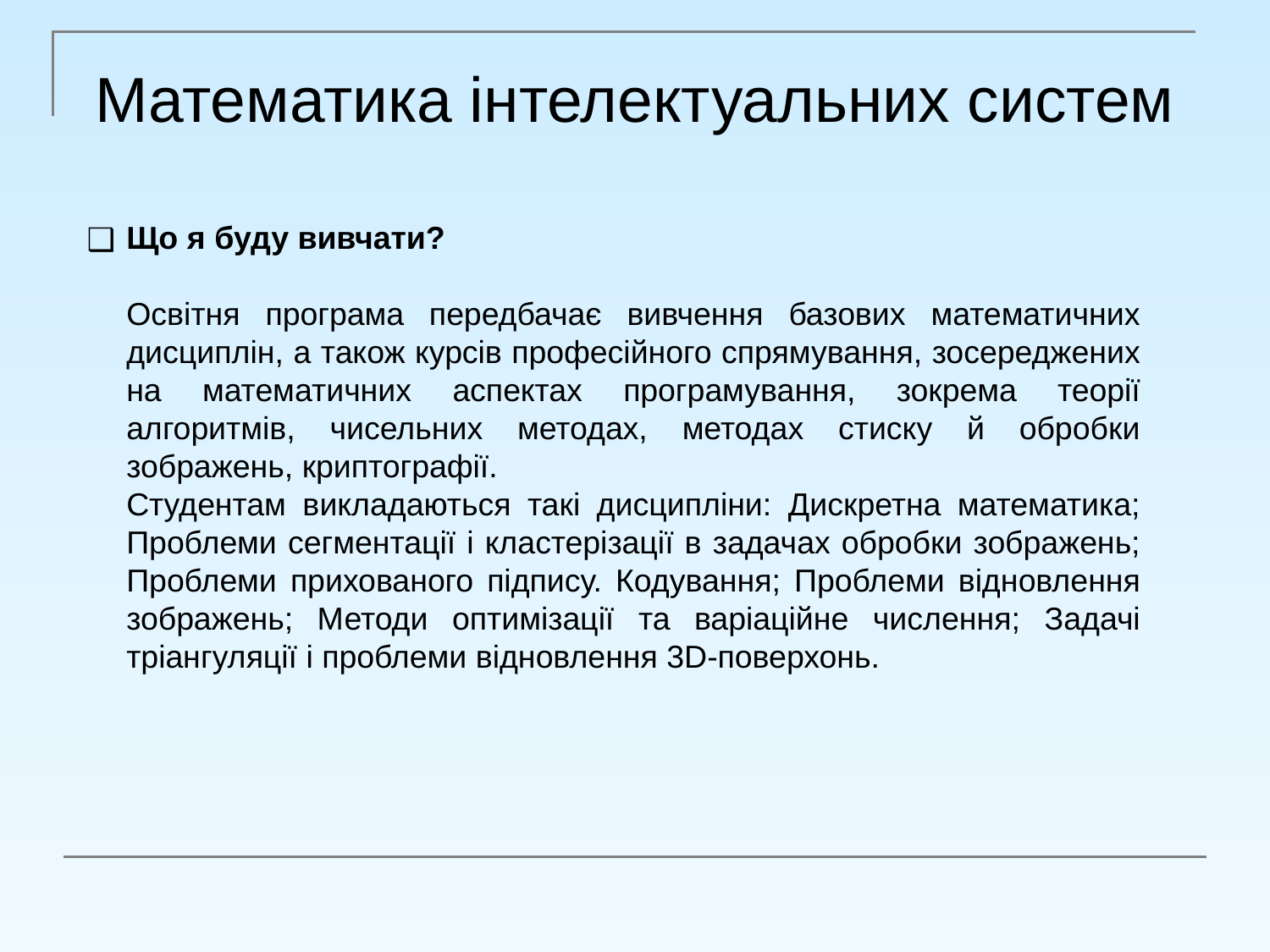

# Математика інтелектуальних систем
Що я буду вивчати?

	Освітня програма передбачає вивчення базових математичних дисциплін, а також курсів професійного спрямування, зосереджених на математичних аспектах програмування, зокрема теорії алгоритмів, чисельних методах, методах стиску й обробки зображень, криптографії.
	Студентам викладаються такі дисципліни: Дискретна математика; Проблеми сегментації і кластерізації в задачах обробки зображень; Проблеми прихованого підпису. Кодування; Проблеми відновлення зображень; Методи оптимізації та варіаційне числення; Задачі тріангуляції і проблеми відновлення 3D-поверхонь.